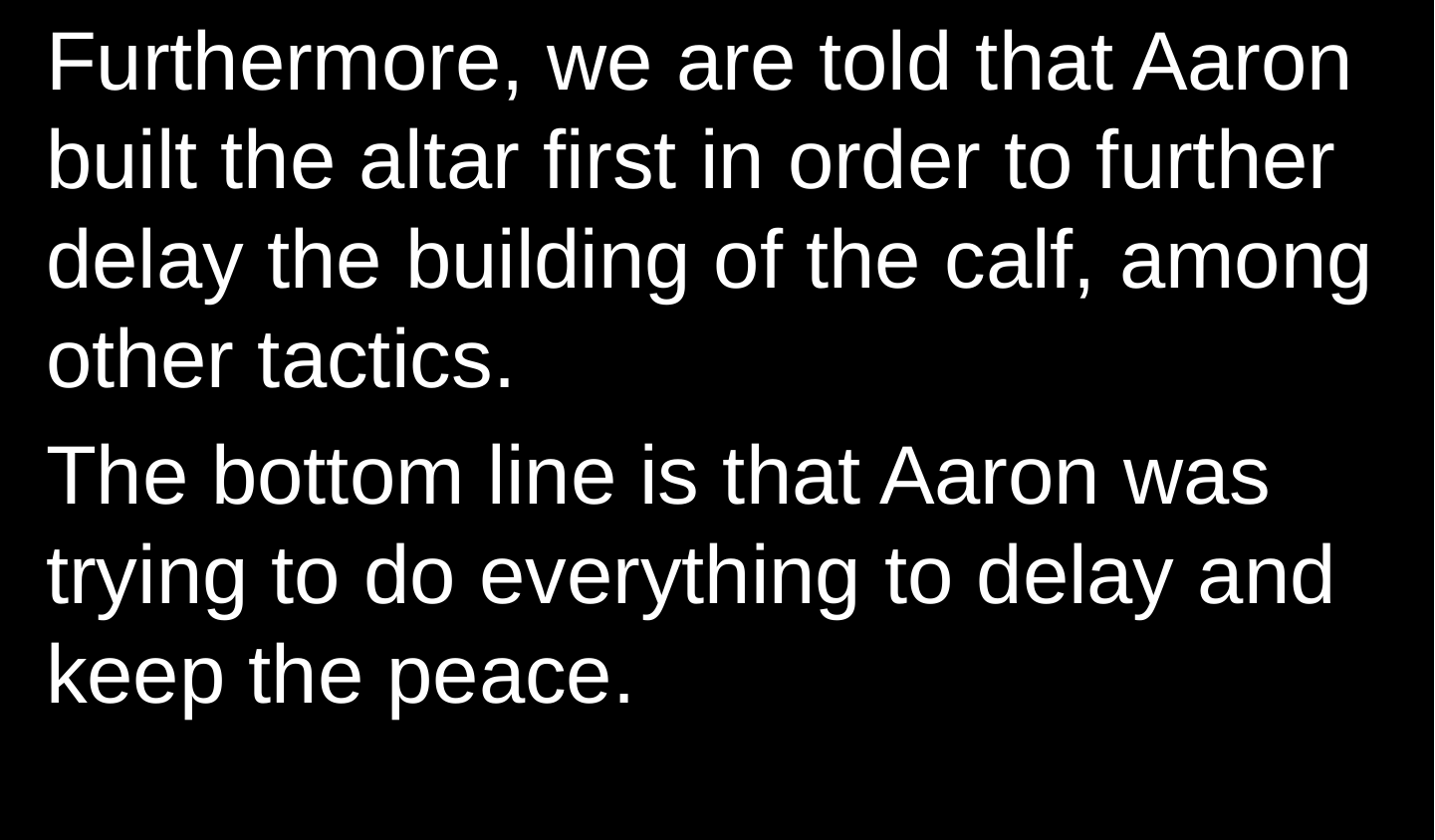

Furthermore, we are told that Aaron built the altar first in order to further delay the building of the calf, among other tactics.
The bottom line is that Aaron was trying to do everything to delay and keep the peace.